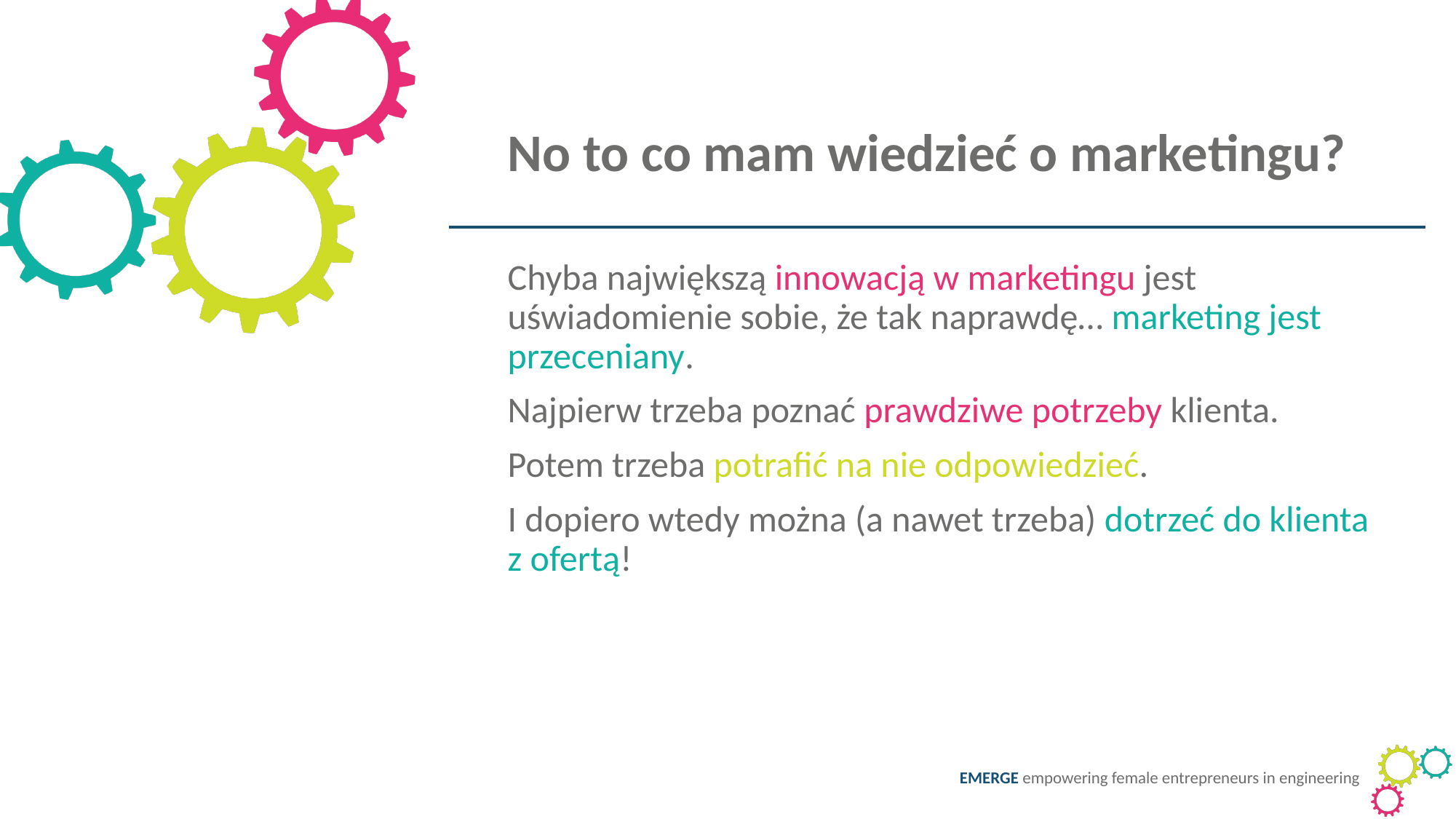

No to co mam wiedzieć o marketingu?
Chyba największą innowacją w marketingu jest uświadomienie sobie, że tak naprawdę… marketing jest przeceniany.
Najpierw trzeba poznać prawdziwe potrzeby klienta.
Potem trzeba potrafić na nie odpowiedzieć.
I dopiero wtedy można (a nawet trzeba) dotrzeć do klienta z ofertą!